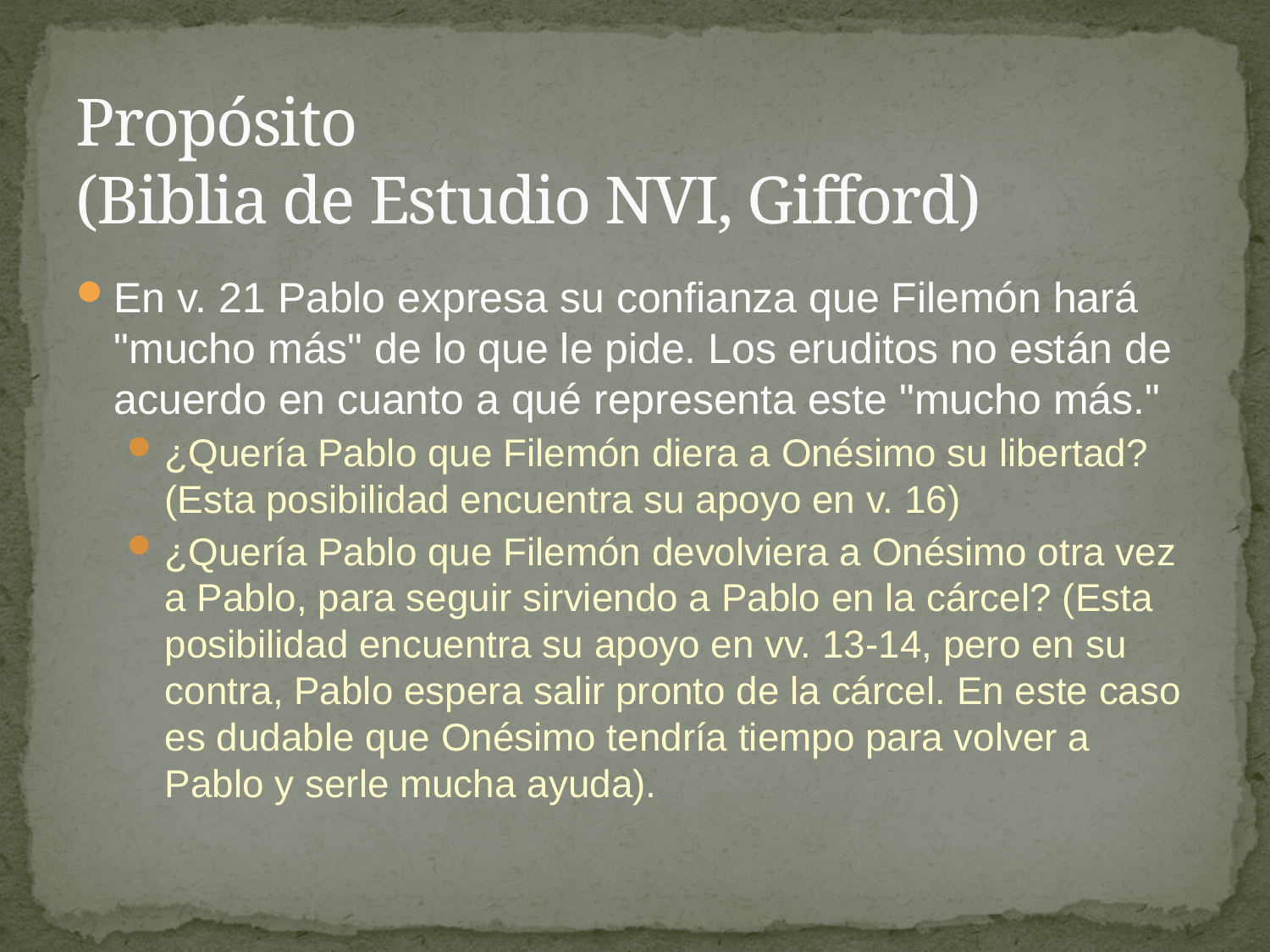

# Propósito (Biblia de Estudio NVI, Gifford)
En v. 21 Pablo expresa su confianza que Filemón hará "mucho más" de lo que le pide. Los eruditos no están de acuerdo en cuanto a qué representa este "mucho más."
¿Quería Pablo que Filemón diera a Onésimo su libertad? (Esta posibilidad encuentra su apoyo en v. 16)
¿Quería Pablo que Filemón devolviera a Onésimo otra vez a Pablo, para seguir sirviendo a Pablo en la cárcel? (Esta posibilidad encuentra su apoyo en vv. 13-14, pero en su contra, Pablo espera salir pronto de la cárcel. En este caso es dudable que Onésimo tendría tiempo para volver a Pablo y serle mucha ayuda).